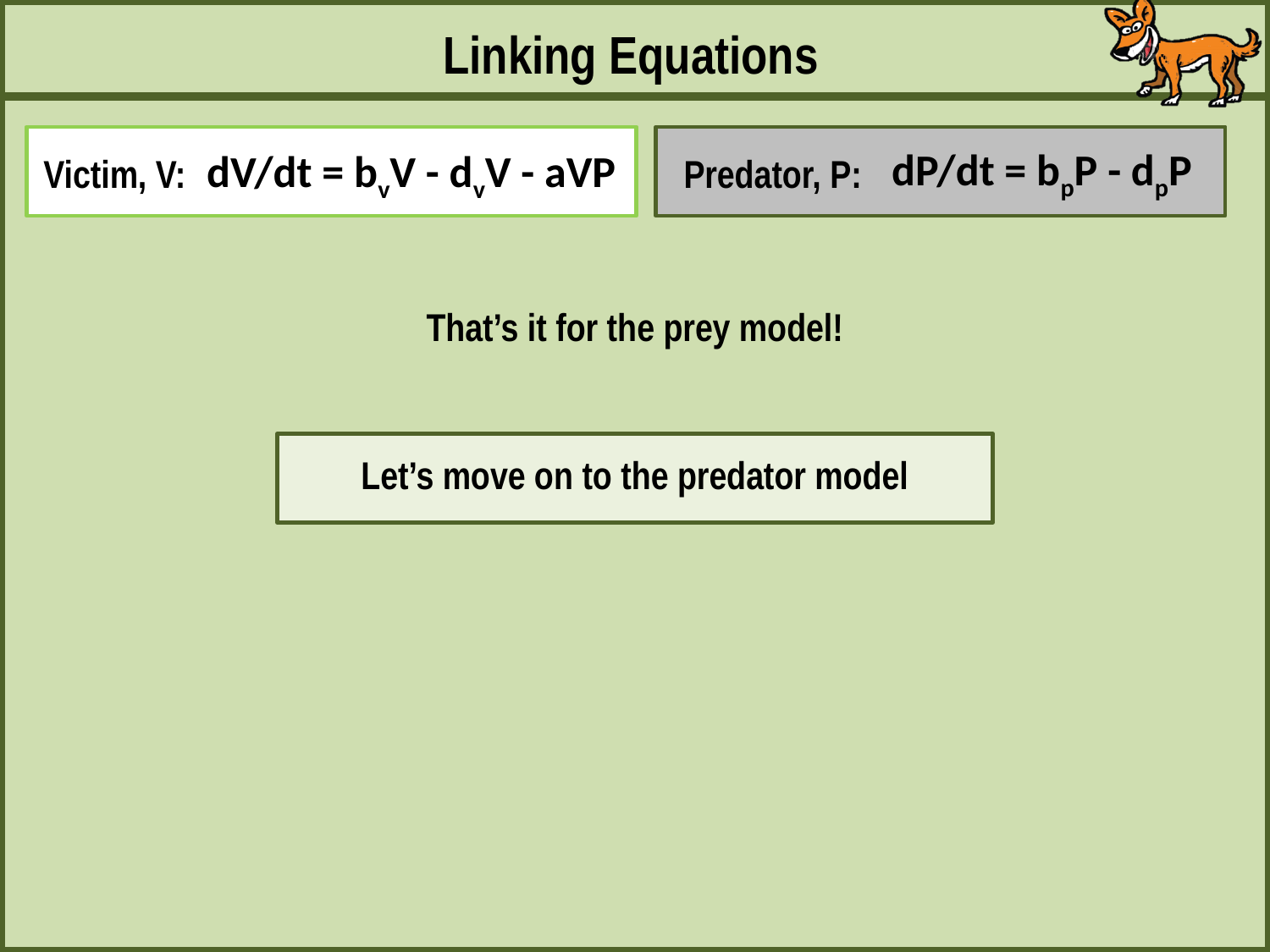

Linking Equations

dP/dt = bpP - dpP
dV/dt = bvV - dvV - aVP
Victim, V:
Predator, P:
That’s it for the prey model!

Let’s move on to the predator model